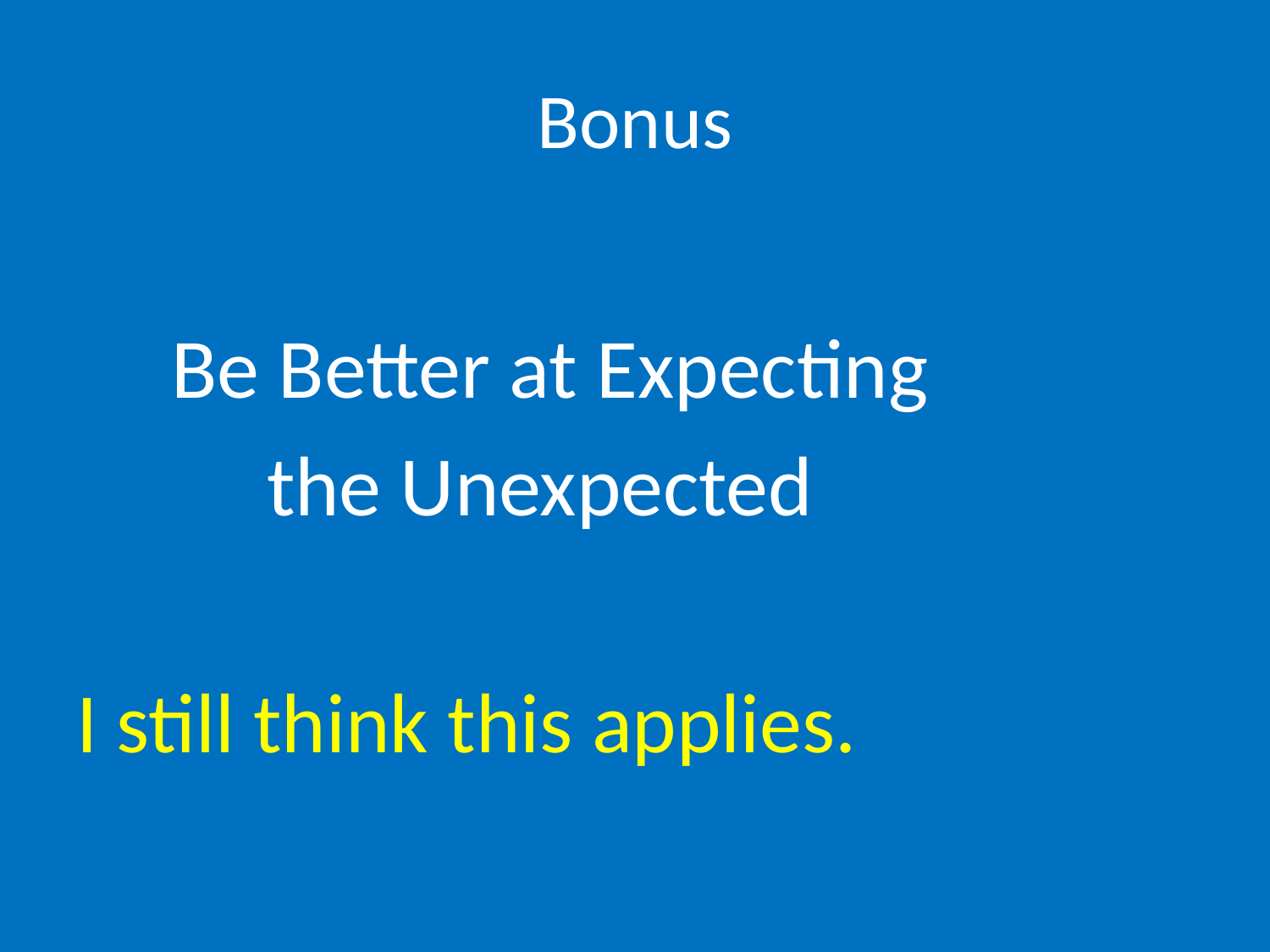

# Bonus

     Be Better at Expecting
          the Unexpected

I still think this applies.